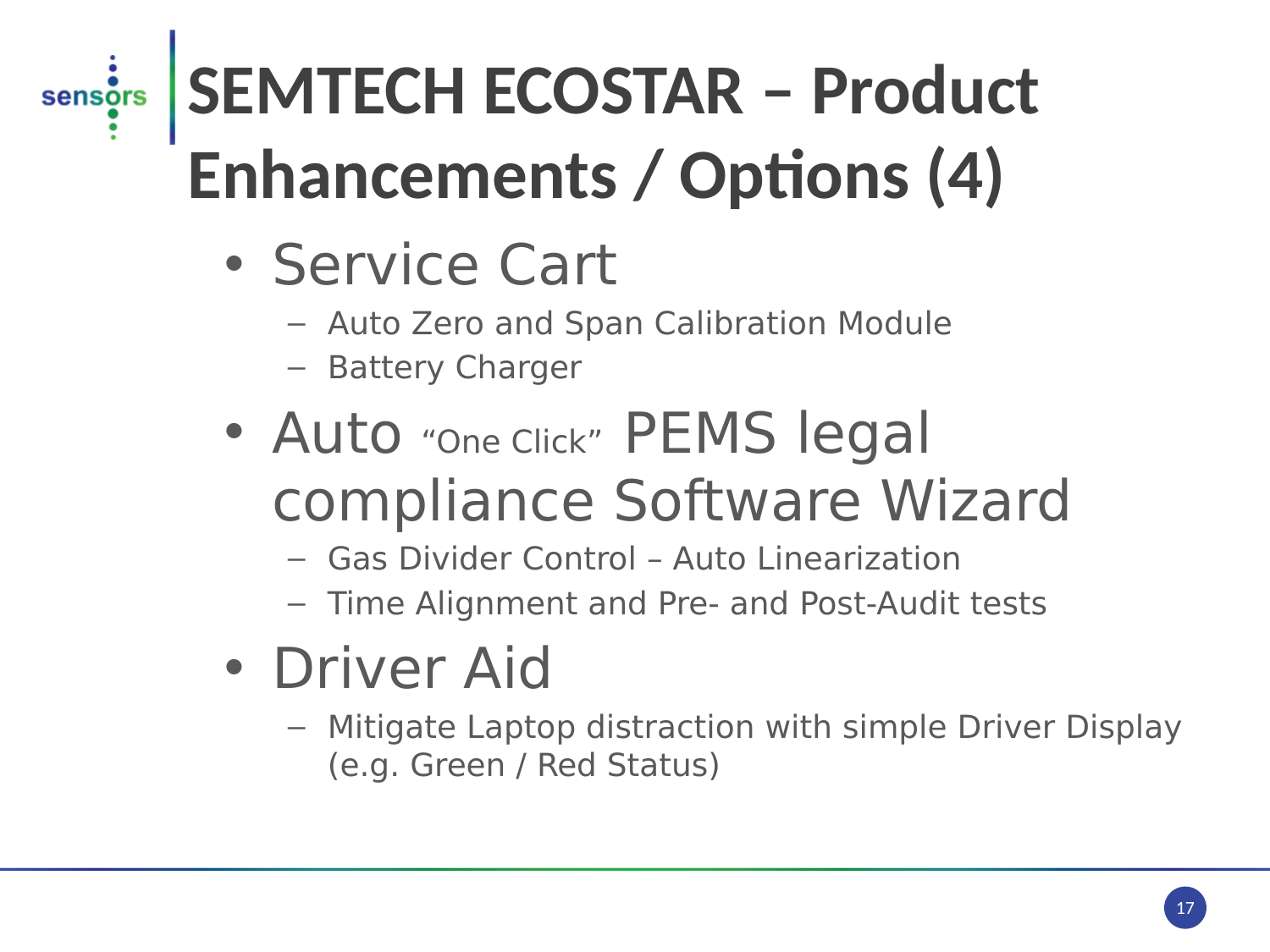

SEMTECH ECOSTAR – Product Enhancements / Options (4)
Service Cart
Auto Zero and Span Calibration Module
Battery Charger
Auto “One Click”  PEMS legal compliance Software Wizard
Gas Divider Control – Auto Linearization
Time Alignment and Pre- and Post-Audit tests
Driver Aid
Mitigate Laptop distraction with simple Driver Display (e.g. Green / Red Status)
17